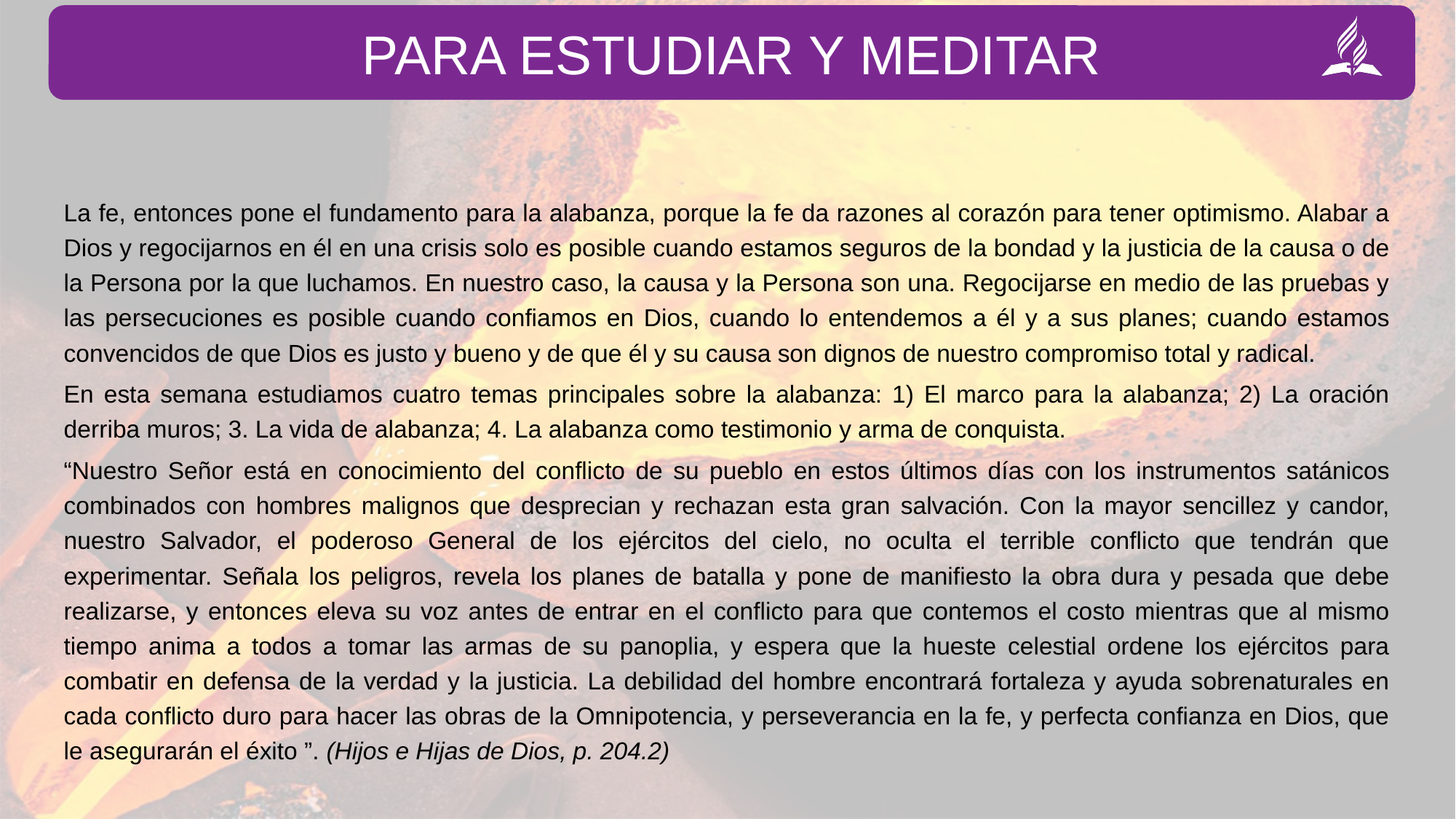

La fe, entonces pone el fundamento para la alabanza, porque la fe da razones al corazón para tener optimismo. Alabar a Dios y regocijarnos en él en una crisis solo es posible cuando estamos seguros de la bondad y la justicia de la causa o de la Persona por la que luchamos. En nuestro caso, la causa y la Persona son una. Regocijarse en medio de las pruebas y las persecuciones es posible cuando confiamos en Dios, cuando lo entendemos a él y a sus planes; cuando estamos convencidos de que Dios es justo y bueno y de que él y su causa son dignos de nuestro compromiso total y radical.
En esta semana estudiamos cuatro temas principales sobre la alabanza: 1) El marco para la alabanza; 2) La oración derriba muros; 3. La vida de alabanza; 4. La alabanza como testimonio y arma de conquista.
“Nuestro Señor está en conocimiento del conflicto de su pueblo en estos últimos días con los instrumentos satánicos combinados con hombres malignos que desprecian y rechazan esta gran salvación. Con la mayor sencillez y candor, nuestro Salvador, el poderoso General de los ejércitos del cielo, no oculta el terrible conflicto que tendrán que experimentar. Señala los peligros, revela los planes de batalla y pone de manifiesto la obra dura y pesada que debe realizarse, y entonces eleva su voz antes de entrar en el conflicto para que contemos el costo mientras que al mismo tiempo anima a todos a tomar las armas de su panoplia, y espera que la hueste celestial ordene los ejércitos para combatir en defensa de la verdad y la justicia. La debilidad del hombre encontrará fortaleza y ayuda sobrenaturales en cada conflicto duro para hacer las obras de la Omnipotencia, y perseverancia en la fe, y perfecta confianza en Dios, que le asegurarán el éxito ”. (Hijos e Hijas de Dios, p. 204.2)